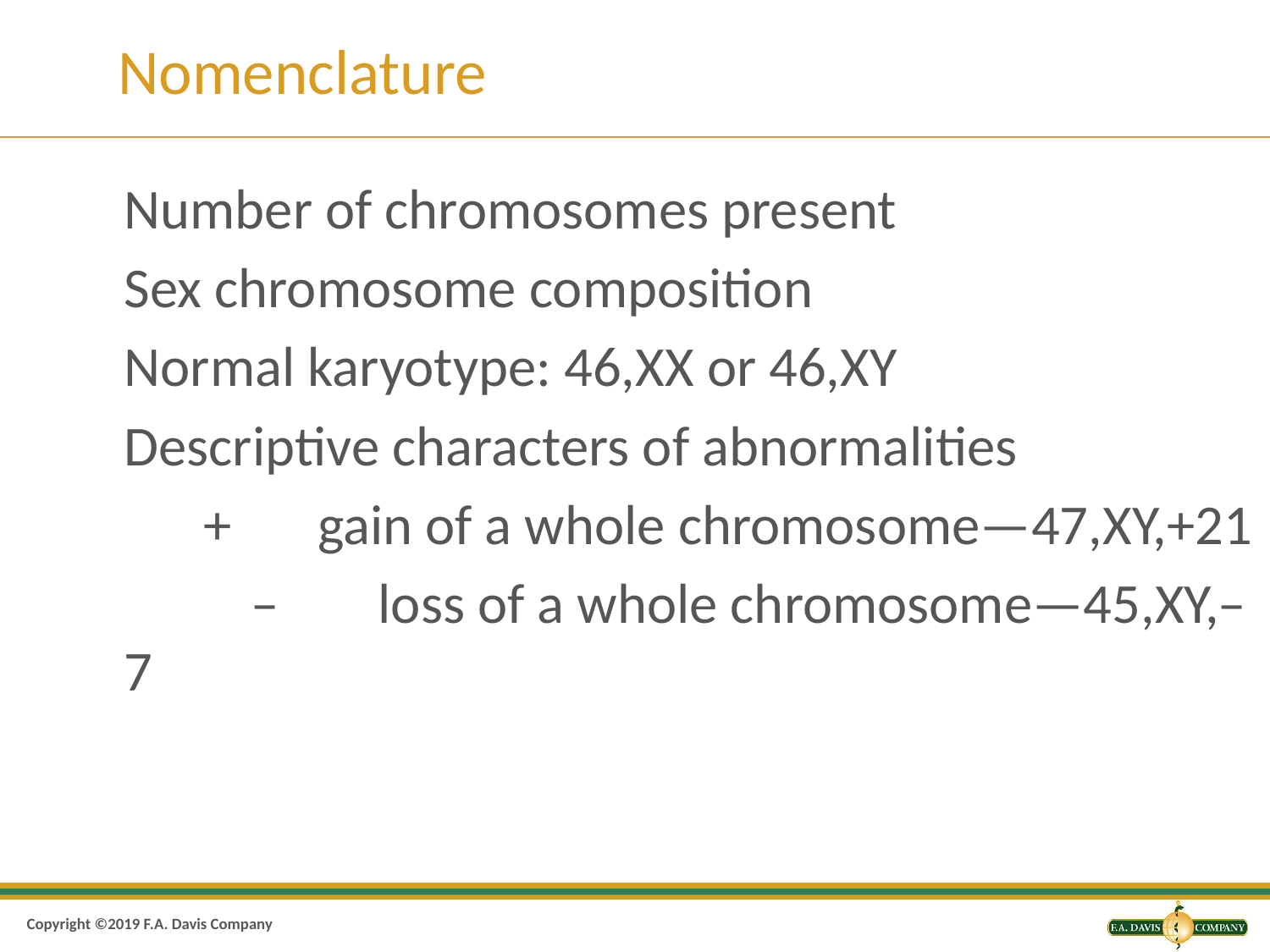

# Nomenclature
Number of chromosomes present
Sex chromosome composition
Normal karyotype: 46,XX or 46,XY
Descriptive characters of abnormalities
+	gain of a whole chromosome—47,XY,+21
	–	loss of a whole chromosome—45,XY,–7